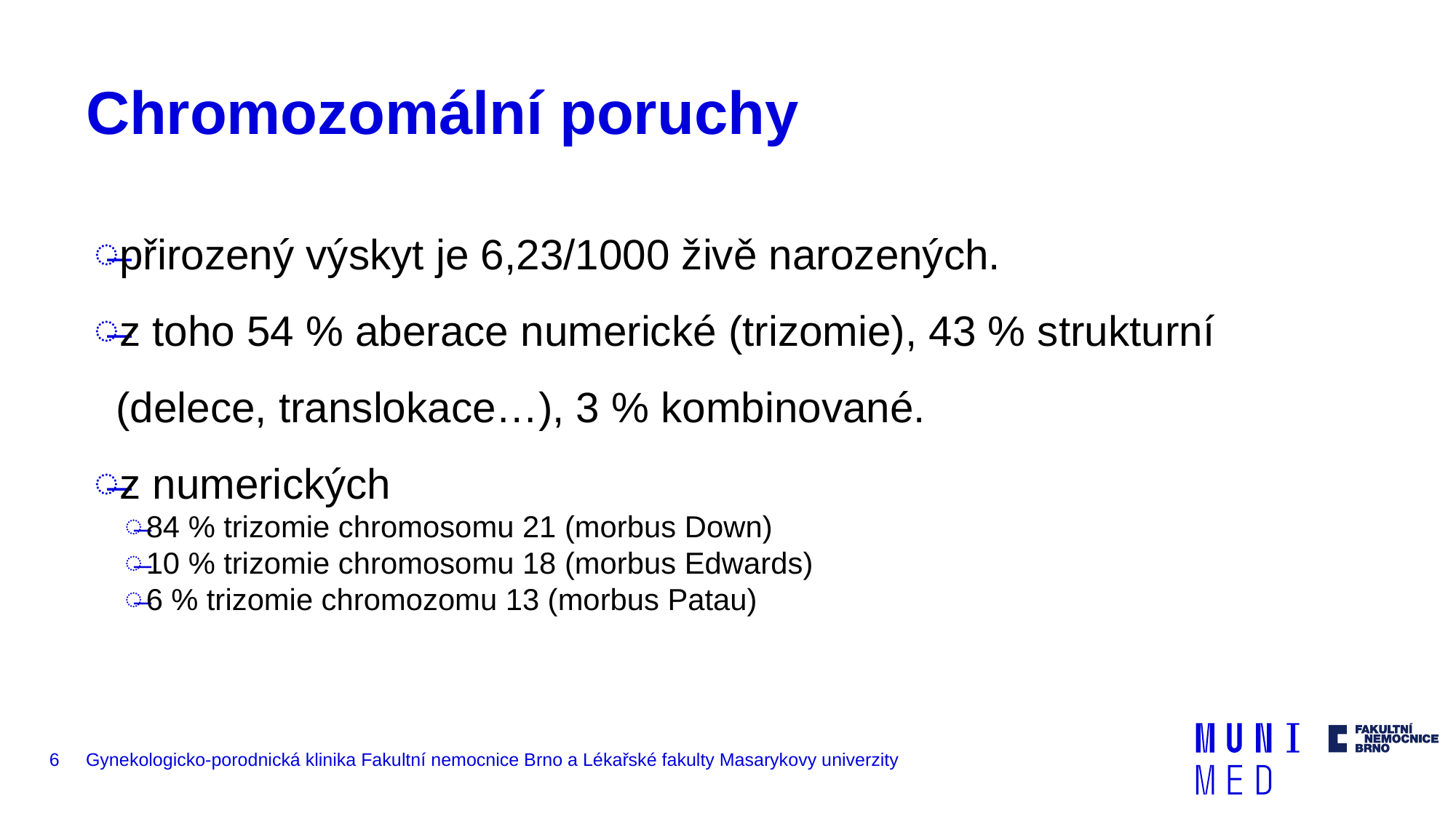

# Chromozomální poruchy
přirozený výskyt je 6,23/1000 živě narozených.
z toho 54 % aberace numerické (trizomie), 43 % strukturní (delece, translokace…), 3 % kombinované.
z numerických
84 % trizomie chromosomu 21 (morbus Down)
10 % trizomie chromosomu 18 (morbus Edwards)
6 % trizomie chromozomu 13 (morbus Patau)

6
Gynekologicko-porodnická klinika Fakultní nemocnice Brno a Lékařské fakulty Masarykovy univerzity